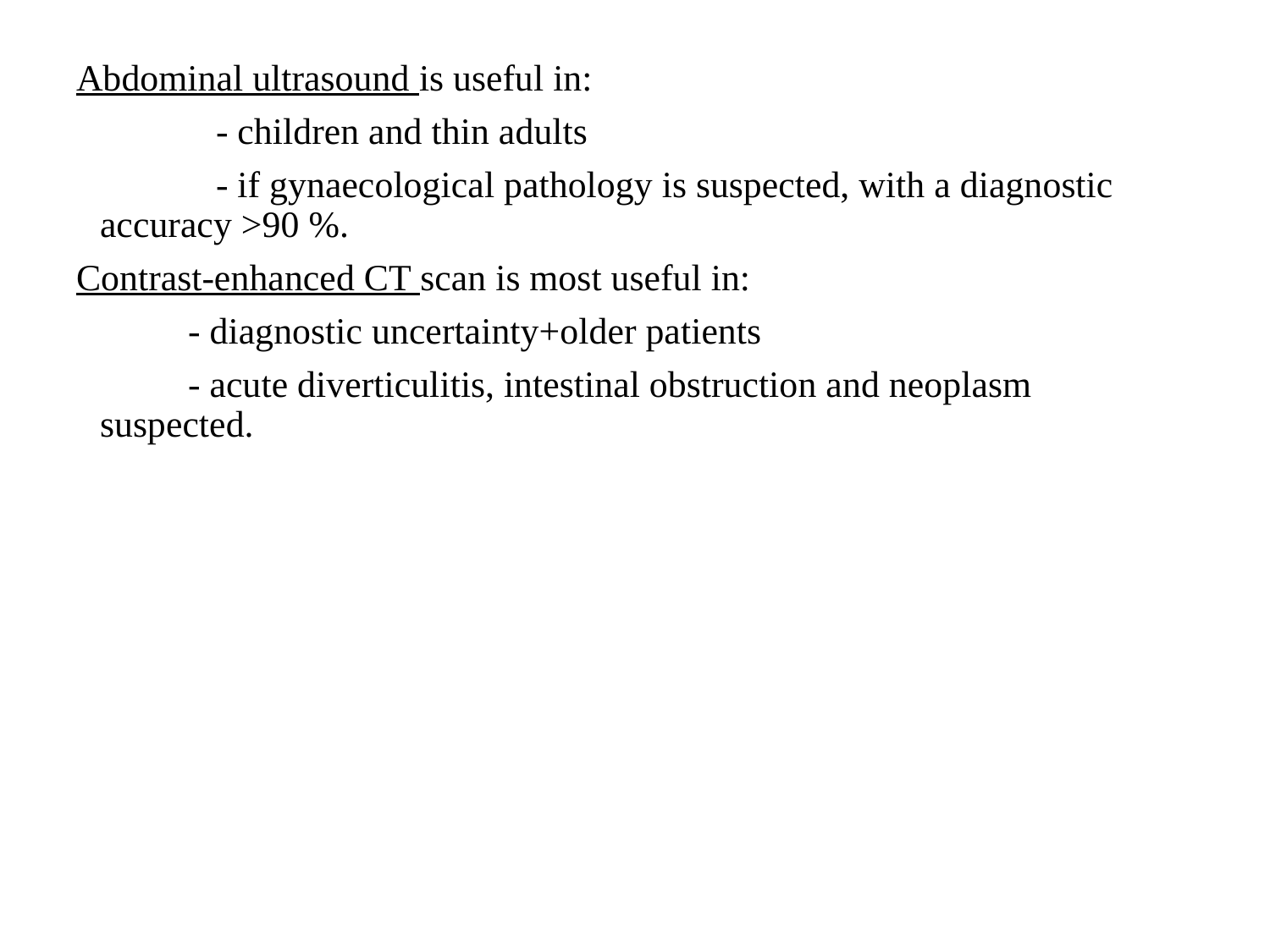

Abdominal ultrasound is useful in:
               - children and thin adults
               - if gynaecological pathology is suspected, with a diagnostic accuracy >90 %.
Contrast-enhanced CT scan is most useful in:
            - diagnostic uncertainty+older patients
            - acute diverticulitis, intestinal obstruction and neoplasm suspected.